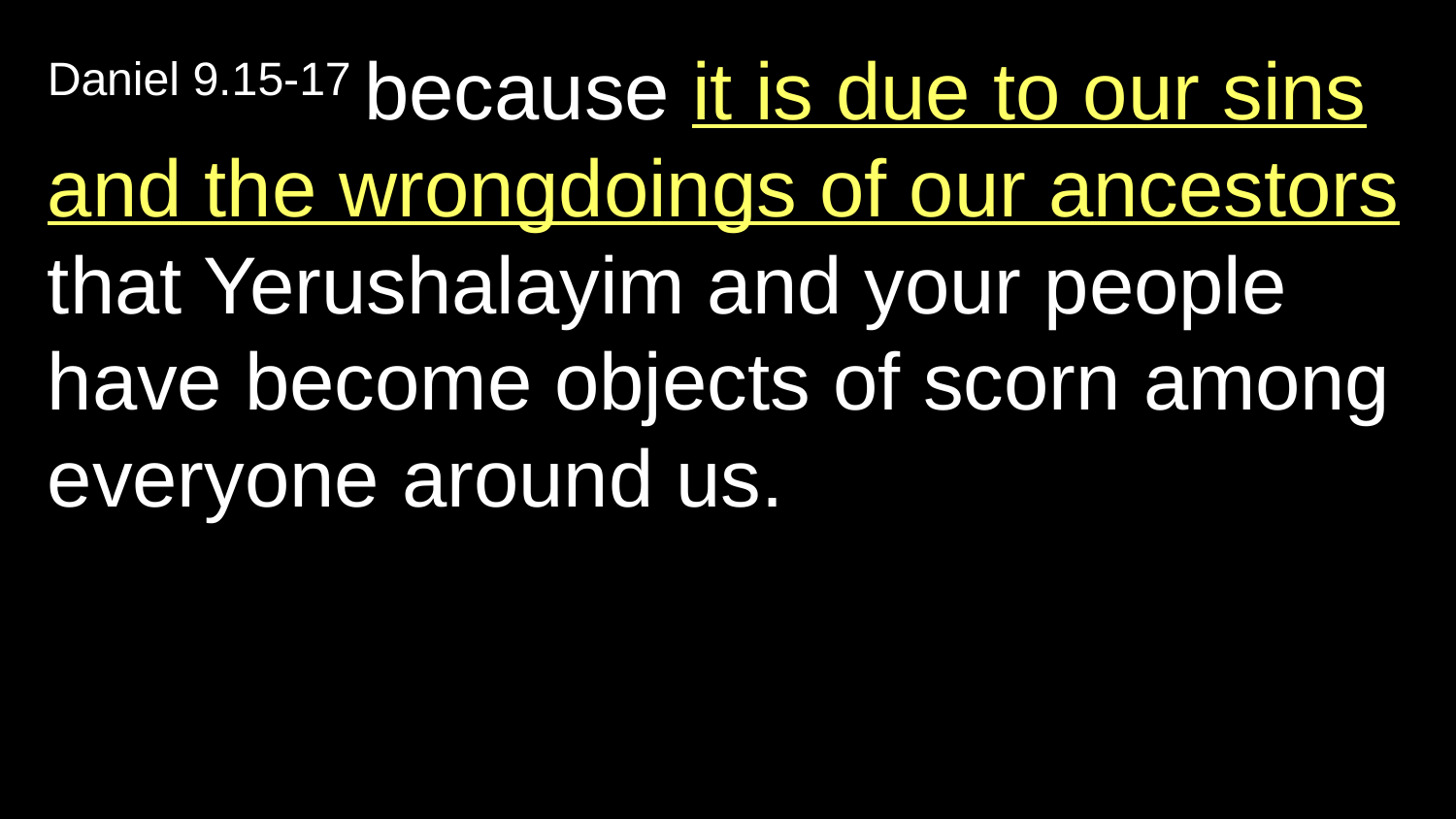

Daniel 9.15-17 because it is due to our sins and the wrongdoings of our ancestors that Yerushalayim and your people have become objects of scorn among everyone around us.